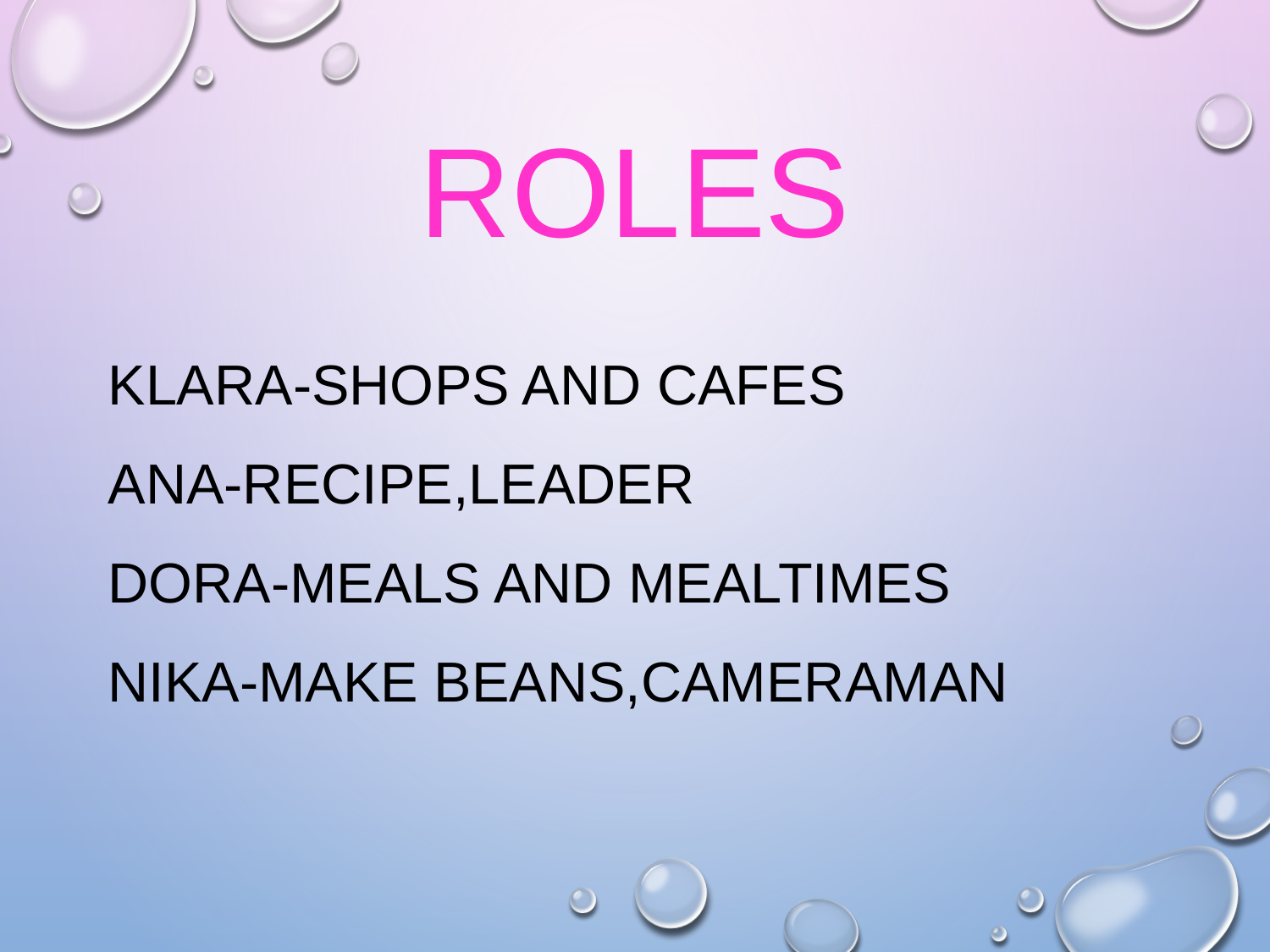

# roles
Klara-shops and cafes
Ana-recipe,lEader
Dora-meals and mealtimes
Nika-make beans,cameraman